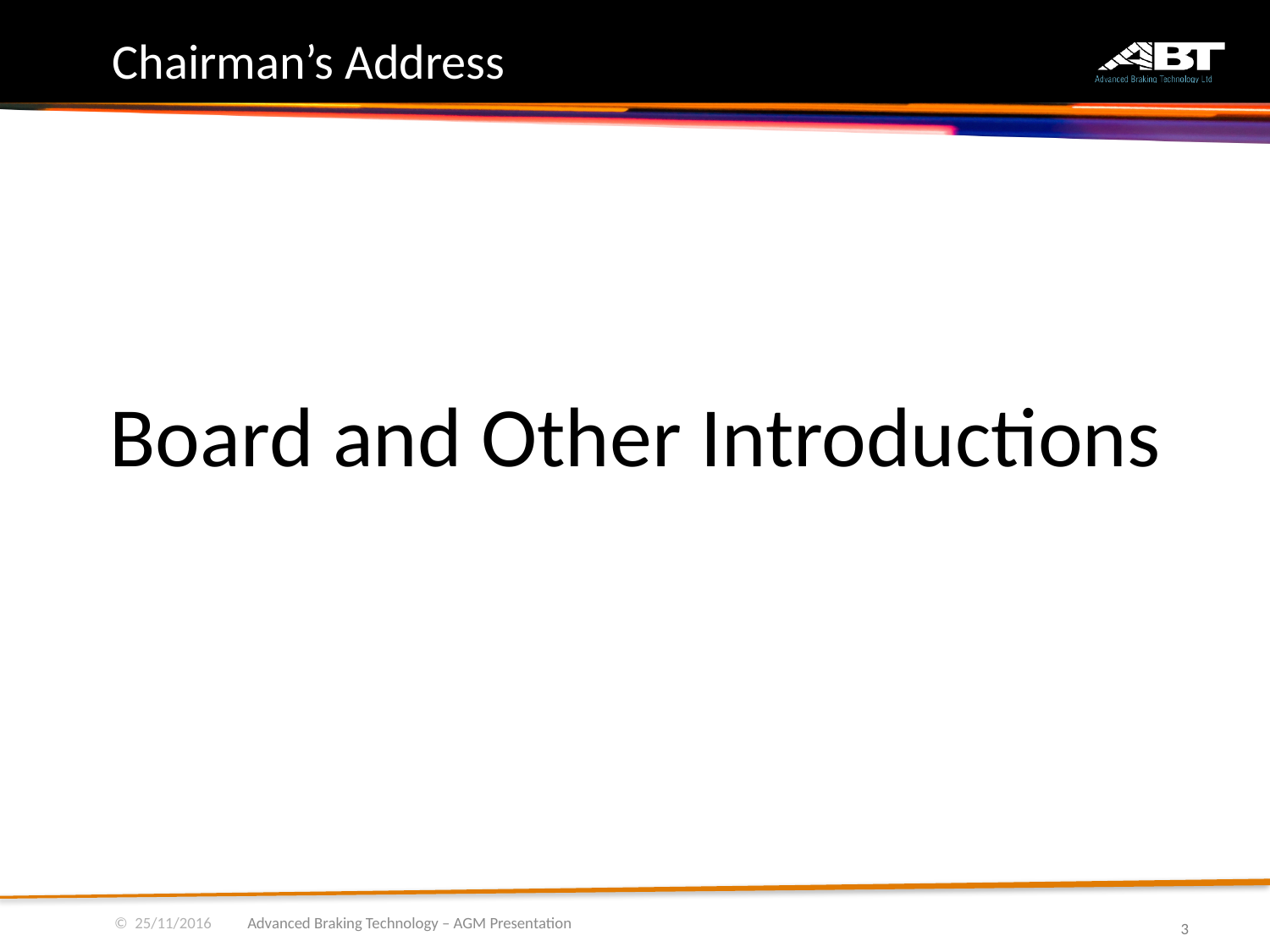

# Chairman’s Address

Board and Other Introductions

©  25/11/2016
Advanced Braking Technology – AGM Presentation
3